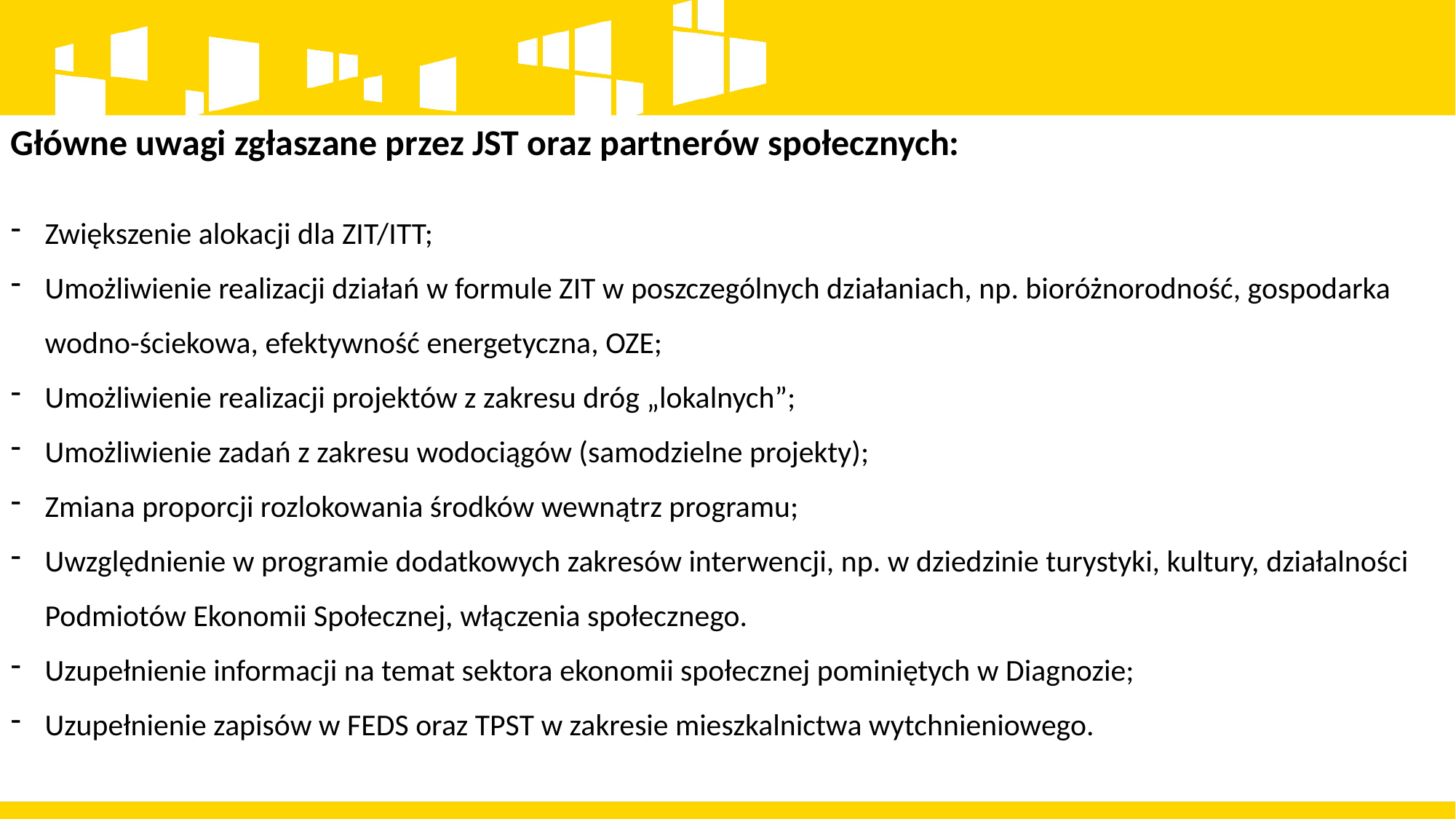

Główne uwagi zgłaszane przez JST oraz partnerów społecznych:

Zwiększenie alokacji dla ZIT/ITT;
Umożliwienie realizacji działań w formule ZIT w poszczególnych działaniach, np. bioróżnorodność, gospodarka wodno-ściekowa, efektywność energetyczna, OZE;
Umożliwienie realizacji projektów z zakresu dróg „lokalnych”;
Umożliwienie zadań z zakresu wodociągów (samodzielne projekty);
Zmiana proporcji rozlokowania środków wewnątrz programu;
Uwzględnienie w programie dodatkowych zakresów interwencji, np. w dziedzinie turystyki, kultury, działalności Podmiotów Ekonomii Społecznej, włączenia społecznego.
Uzupełnienie informacji na temat sektora ekonomii społecznej pominiętych w Diagnozie;
Uzupełnienie zapisów w FEDS oraz TPST w zakresie mieszkalnictwa wytchnieniowego.